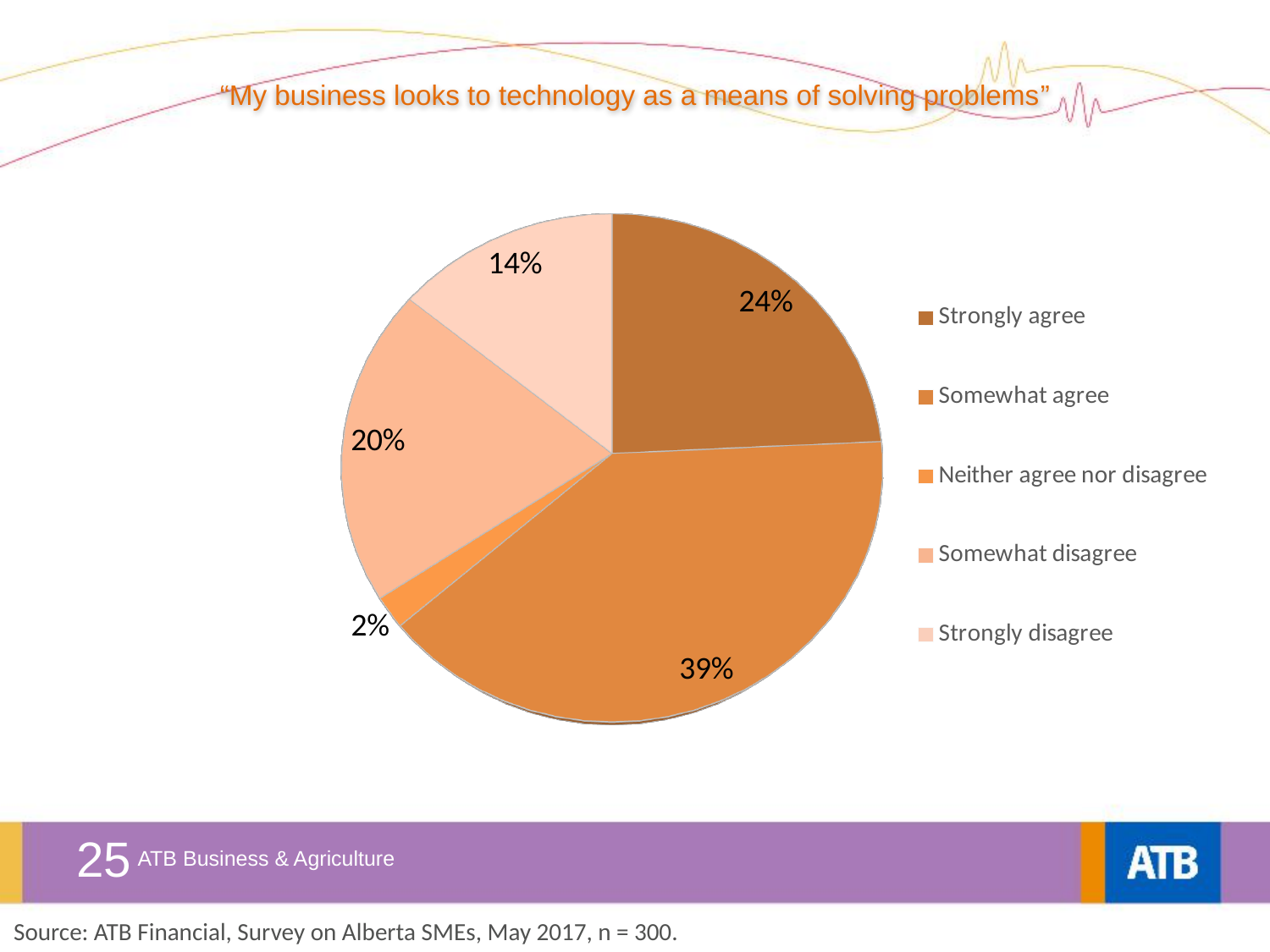

“My business looks to technology as a means of solving problems”

[unsupported chart]

25
ATB Business & Agriculture
Source: ATB Financial, Survey on Alberta SMEs, May 2017, n = 300.